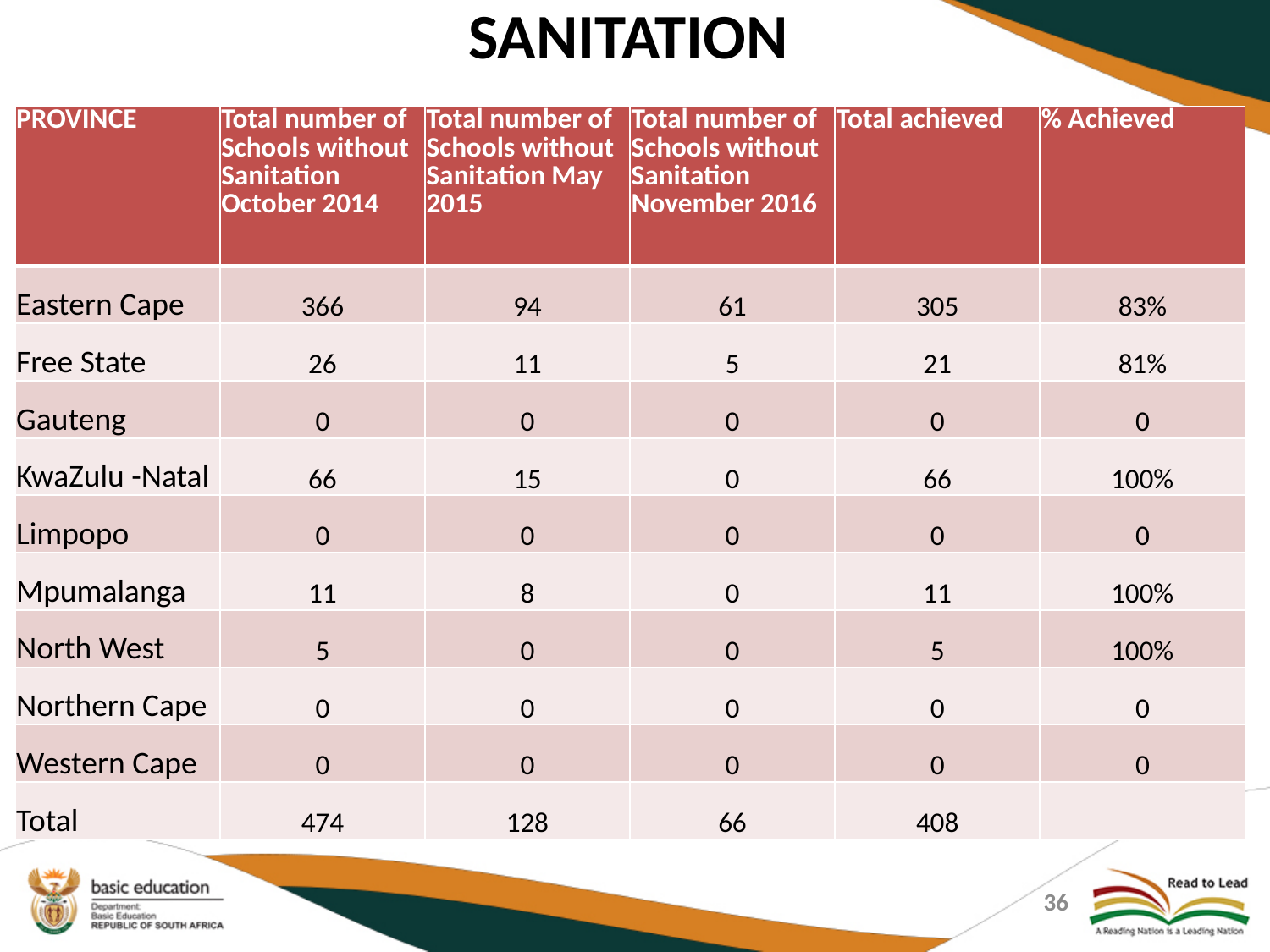

# SANITATION
| PROVINCE | Total number of Schools without Sanitation October 2014 | Total number of Schools without Sanitation May 2015 | Total number of Schools without Sanitation November 2016 | Total achieved | % Achieved |
| --- | --- | --- | --- | --- | --- |
| Eastern Cape | 366 | 94 | 61 | 305 | 83% |
| Free State | 26 | 11 | 5 | 21 | 81% |
| Gauteng | 0 | 0 | 0 | 0 | 0 |
| KwaZulu -Natal | 66 | 15 | 0 | 66 | 100% |
| Limpopo | 0 | 0 | 0 | 0 | 0 |
| Mpumalanga | 11 | 8 | 0 | 11 | 100% |
| North West | 5 | 0 | 0 | 5 | 100% |
| Northern Cape | 0 | 0 | 0 | 0 | 0 |
| Western Cape | 0 | 0 | 0 | 0 | 0 |
| Total | 474 | 128 | 66 | 408 |  |
36